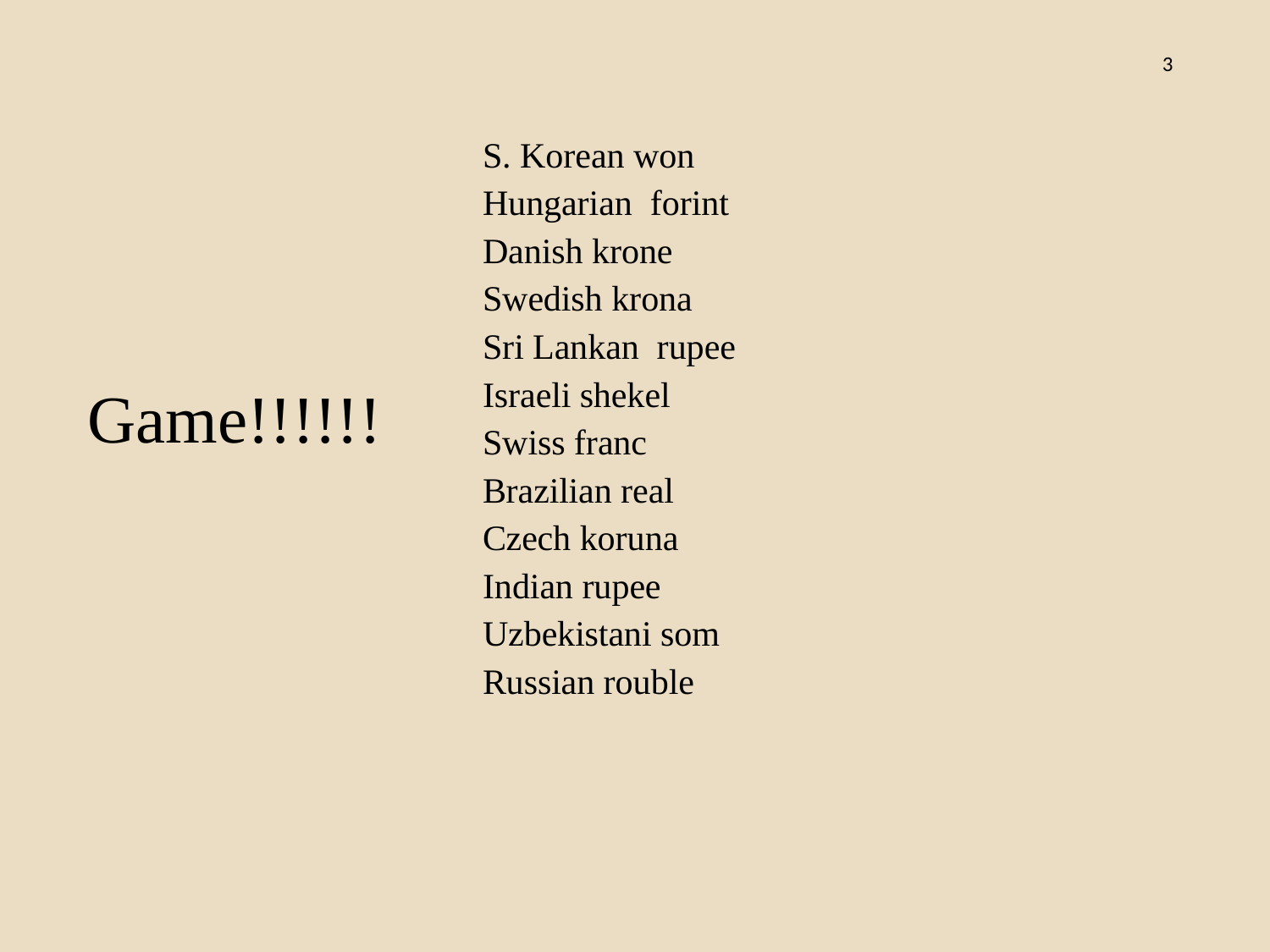

3
# Game!!!!!!
S. Korean won
Hungarian  forint
Danish krone
Swedish krona
Sri Lankan  rupee
Israeli shekel
Swiss franc
Brazilian real
Czech koruna
Indian rupee
Uzbekistani som
Russian rouble